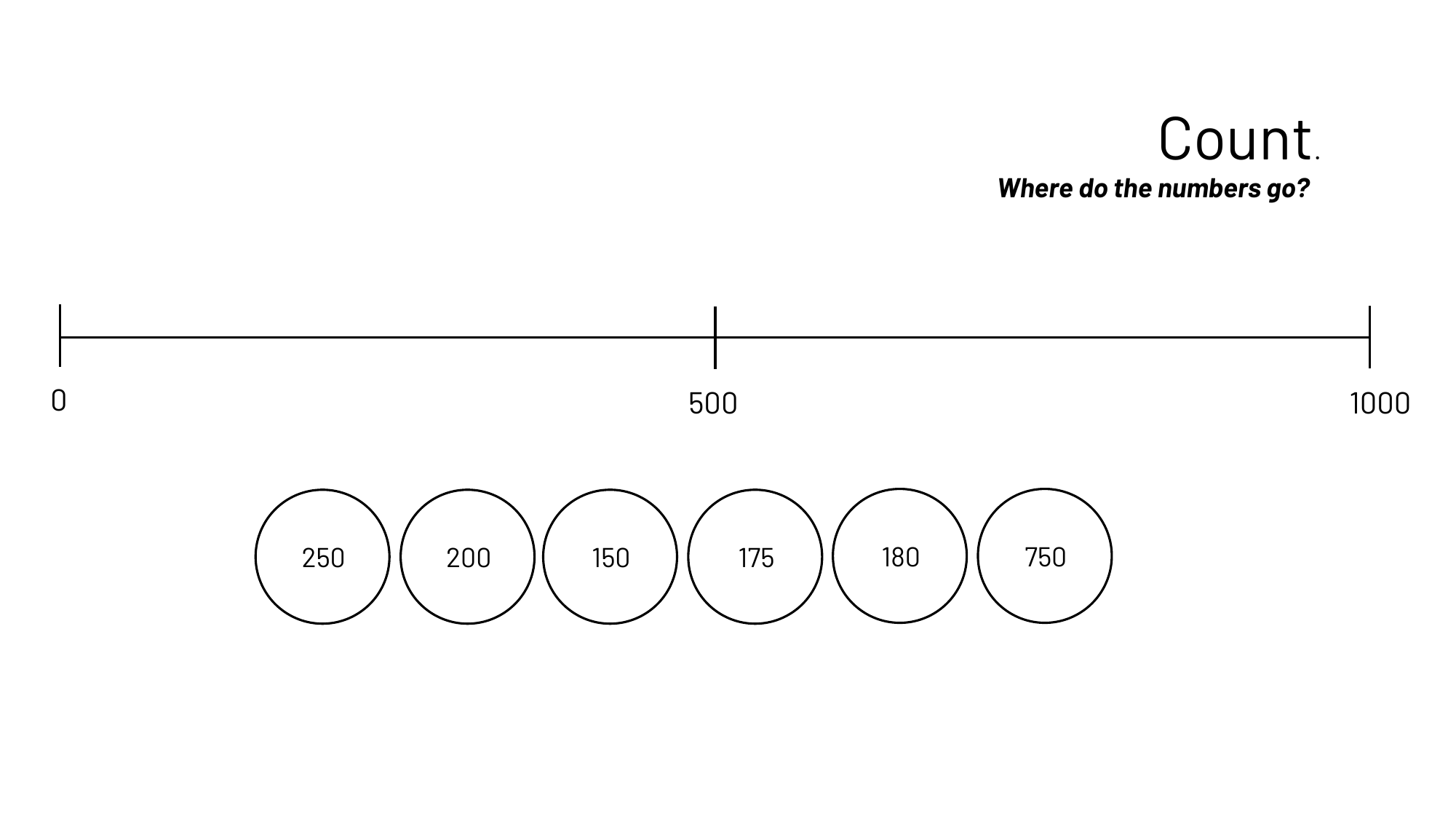

Count.
Where do the numbers go?
0
500
1000

180
750
250
200
150
175